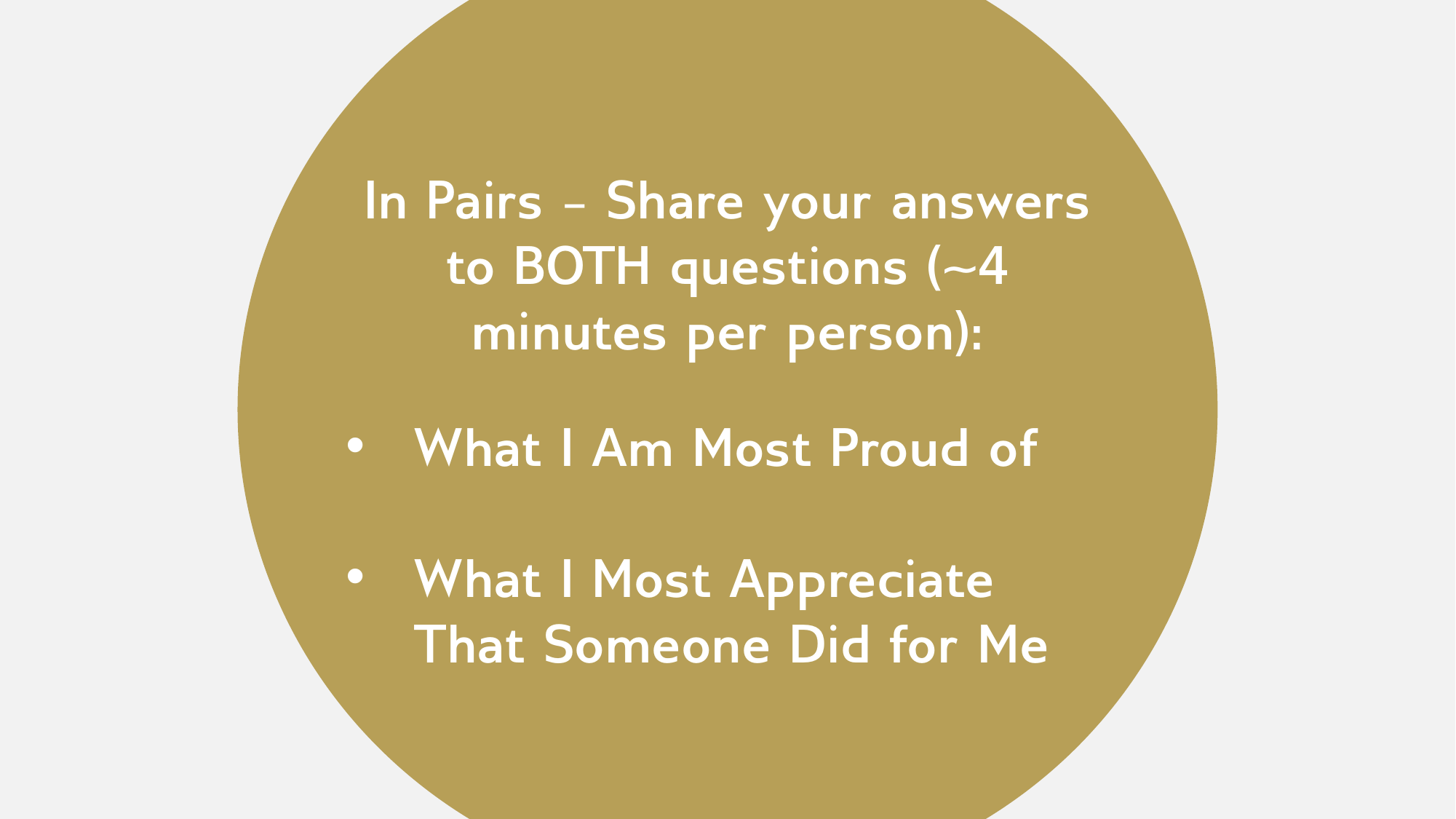

In Pairs – Share your answers to BOTH questions (~4 minutes per person):

What I Am Most Proud of

What I Most Appreciate That Someone Did for Me